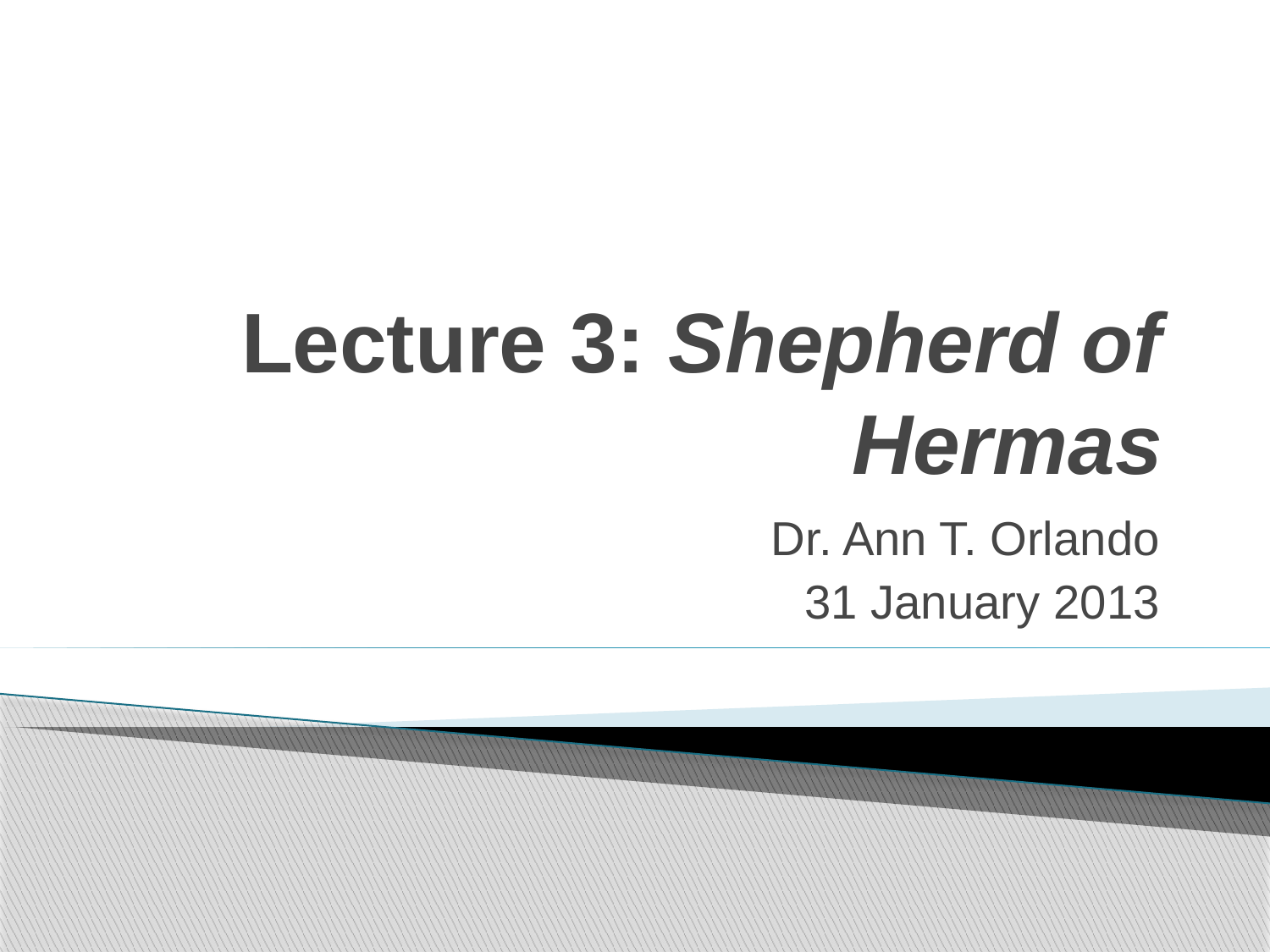

# Lecture 3: Shepherd of Hermas
Dr. Ann T. Orlando
31 January 2013